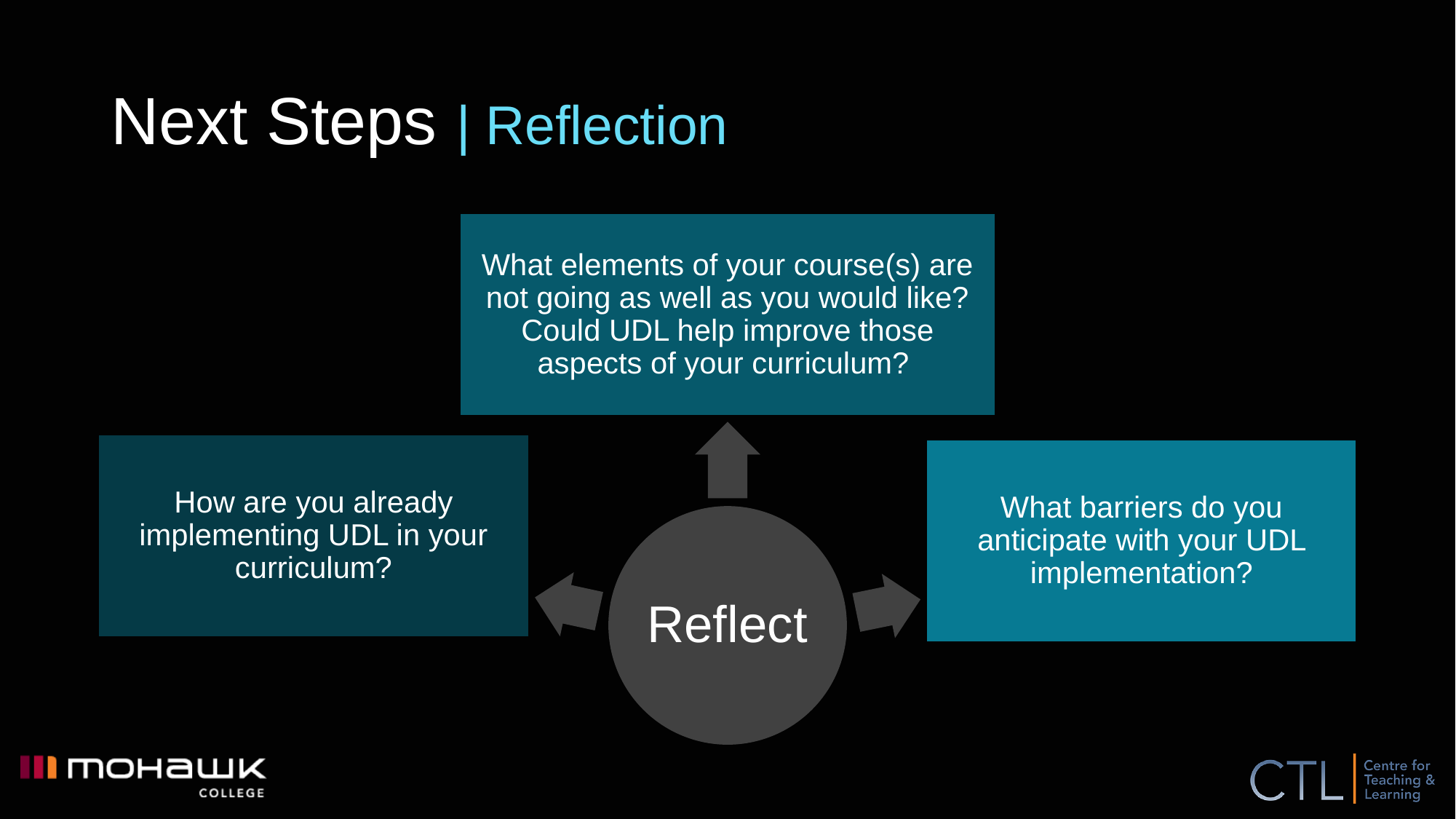

# Next Steps | Reflection
Reflect
How are you already implementing UDL in your curriculum?
What elements of your course(s) are not going as well as you would like? Could UDL help improve those aspects of your curriculum?
What barriers do you anticipate with your UDL implementation?